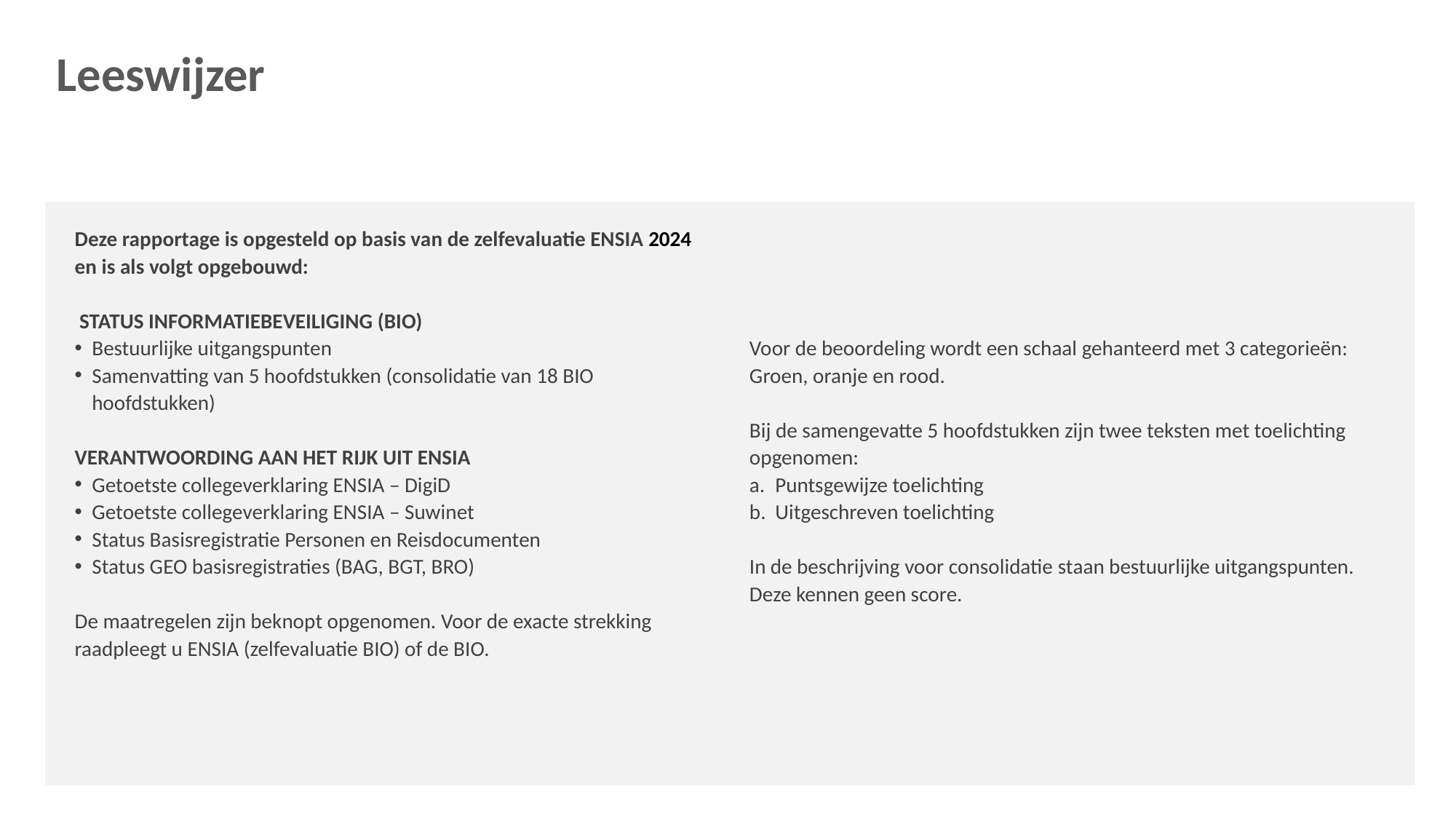

# Leeswijzer

Deze rapportage is opgesteld op basis van de zelfevaluatie ENSIA 2024
en is als volgt opgebouwd:

 STATUS INFORMATIEBEVEILIGING (BIO)
Bestuurlijke uitgangspunten
Samenvatting van 5 hoofdstukken (consolidatie van 18 BIO hoofdstukken)
VERANTWOORDING AAN HET RIJK UIT ENSIA
Getoetste collegeverklaring ENSIA – DigiD
Getoetste collegeverklaring ENSIA – Suwinet
Status Basisregistratie Personen en Reisdocumenten
Status GEO basisregistraties (BAG, BGT, BRO)

De maatregelen zijn beknopt opgenomen. Voor de exacte strekking raadpleegt u ENSIA (zelfevaluatie BIO) of de BIO.

Voor de beoordeling wordt een schaal gehanteerd met 3 categorieën:
Groen, oranje en rood.

Bij de samengevatte 5 hoofdstukken zijn twee teksten met toelichting opgenomen:
Puntsgewijze toelichting
Uitgeschreven toelichting

In de beschrijving voor consolidatie staan bestuurlijke uitgangspunten. Deze kennen geen score.